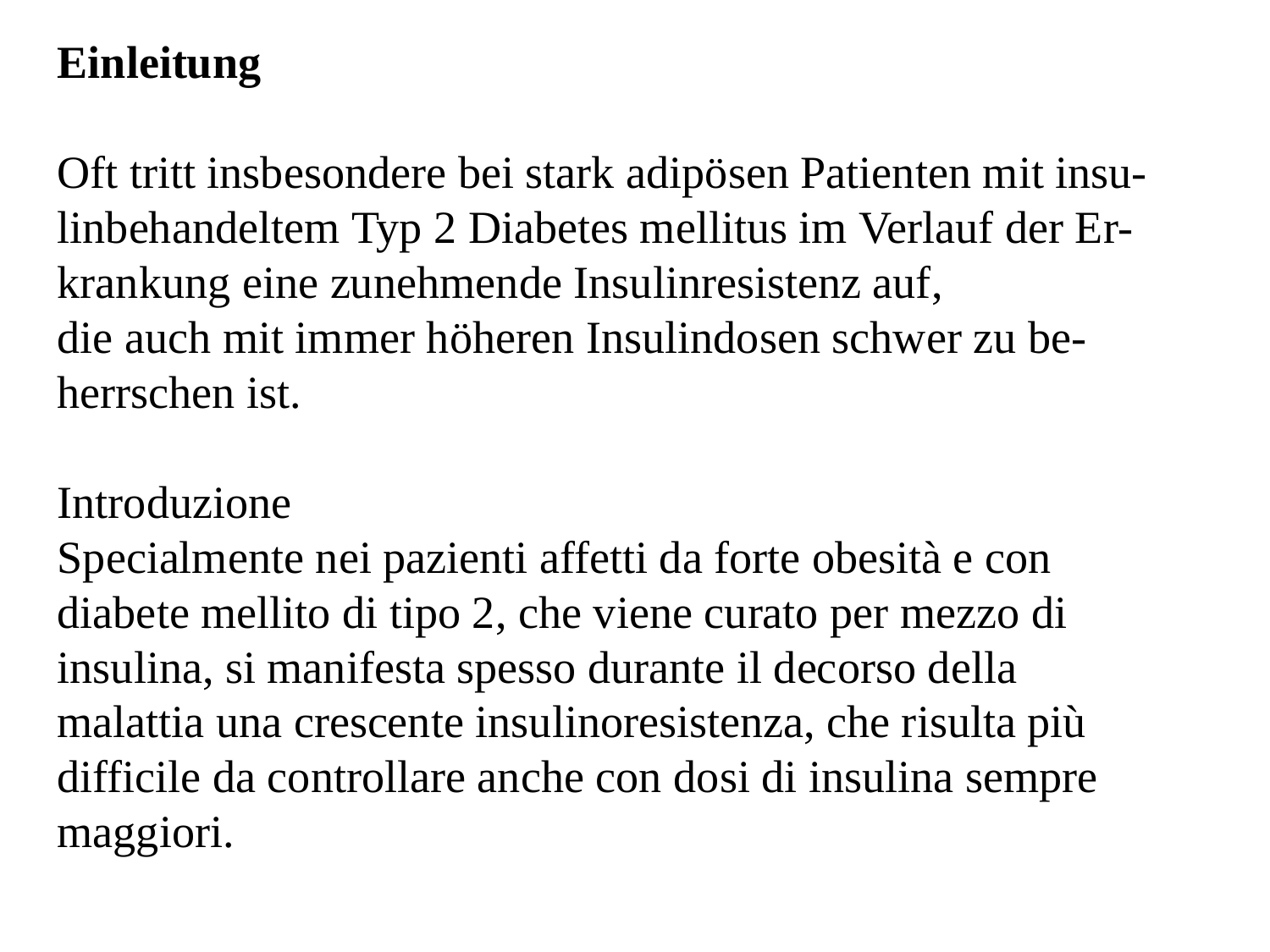

Einleitung

Oft tritt insbesondere bei stark adipösen Patienten mit insu-linbehandeltem Typ 2 Diabetes mellitus im Verlauf der Er-krankung eine zunehmende Insulinresistenz auf, die auch mit immer höheren Insulindosen schwer zu be-herrschen ist.

Introduzione
Specialmente nei pazienti affetti da forte obesità e con diabete mellito di tipo 2, che viene curato per mezzo di insulina, si manifesta spesso durante il decorso della malattia una crescente insulinoresistenza, che risulta più difficile da controllare anche con dosi di insulina sempre maggiori.